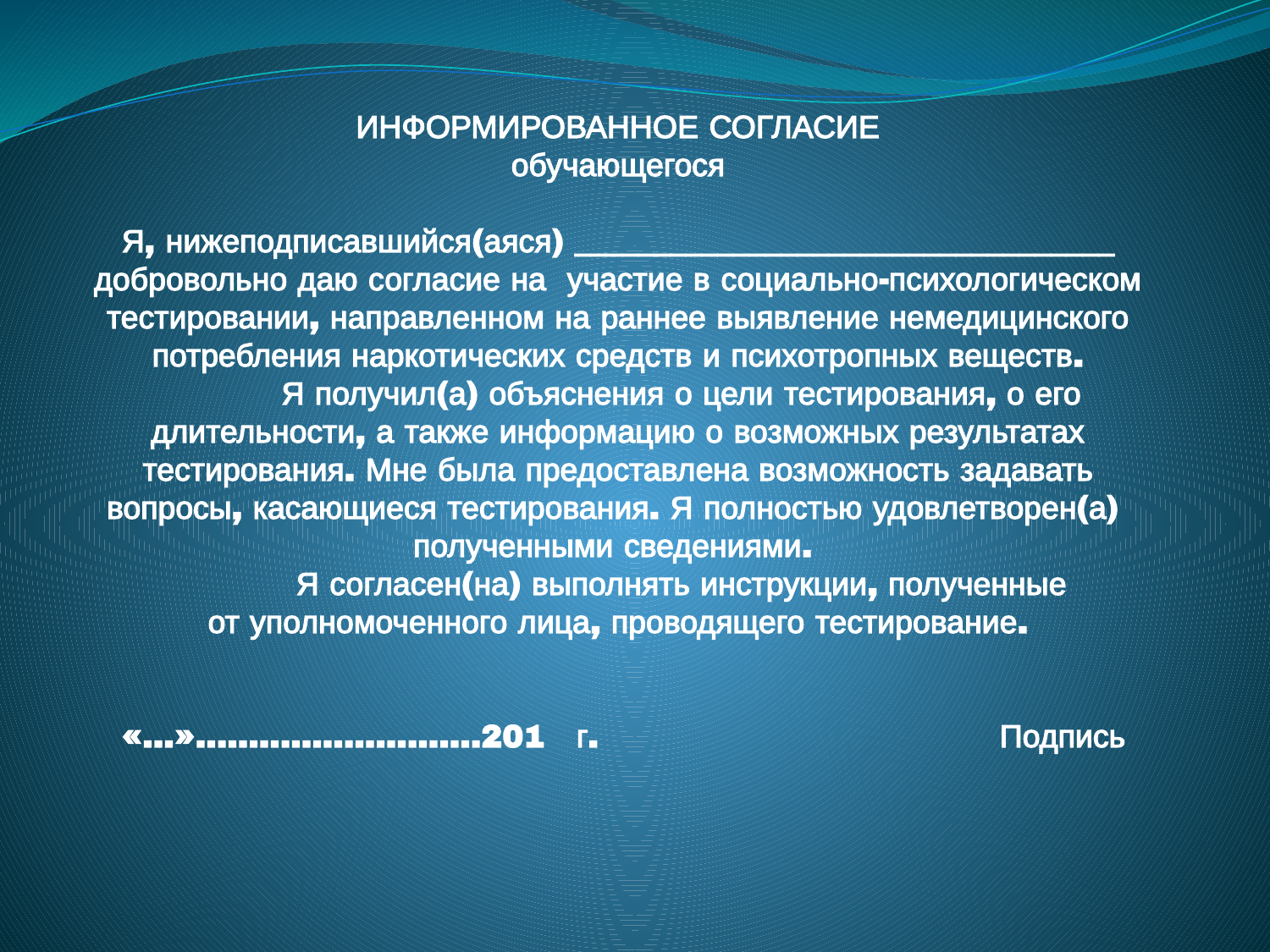

# ИНФОРМИРОВАННОЕ СОГЛАСИЕ обучающегося Я, нижеподписавшийся(аяся) __________________________________ добровольно даю согласие на  участие в социально-психологическом тестировании, направленном на раннее выявление немедицинского потребления наркотических средств и психотропных веществ. Я получил(а) объяснения о цели тестирования, о его длительности, а также информацию о возможных результатах тестирования. Мне была предоставлена возможность задавать вопросы, касающиеся тестирования. Я полностью удовлетворен(а)  полученными сведениями. Я согласен(на) выполнять инструкции, полученные от уполномоченного лица, проводящего тестирование. «…»………………………201   г.				Подпись